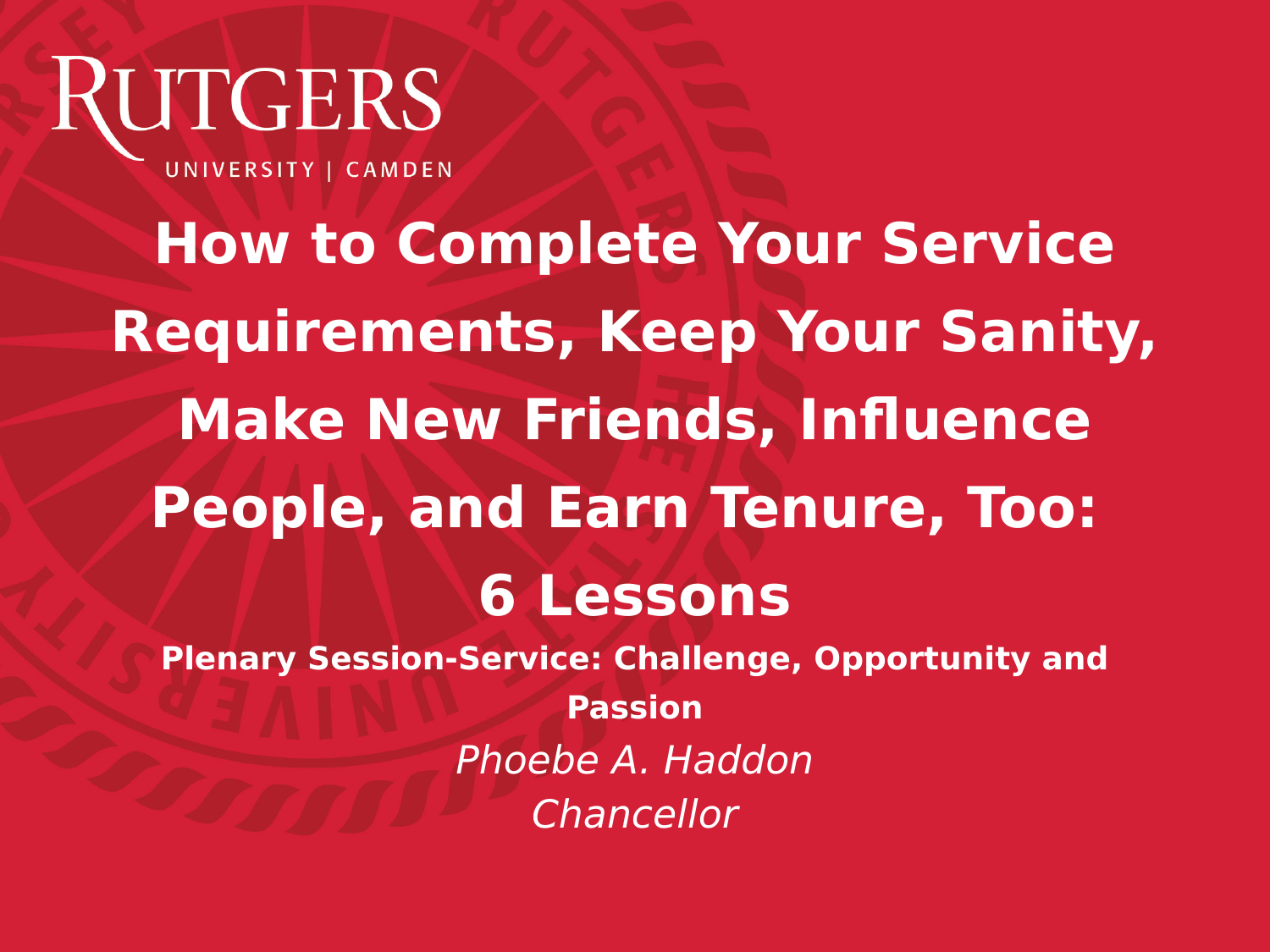

# How to Complete Your Service Requirements, Keep Your Sanity, Make New Friends, Influence People, and Earn Tenure, Too: 6 Lessons Plenary Session-Service: Challenge, Opportunity and Passion
Phoebe A. Haddon
Chancellor